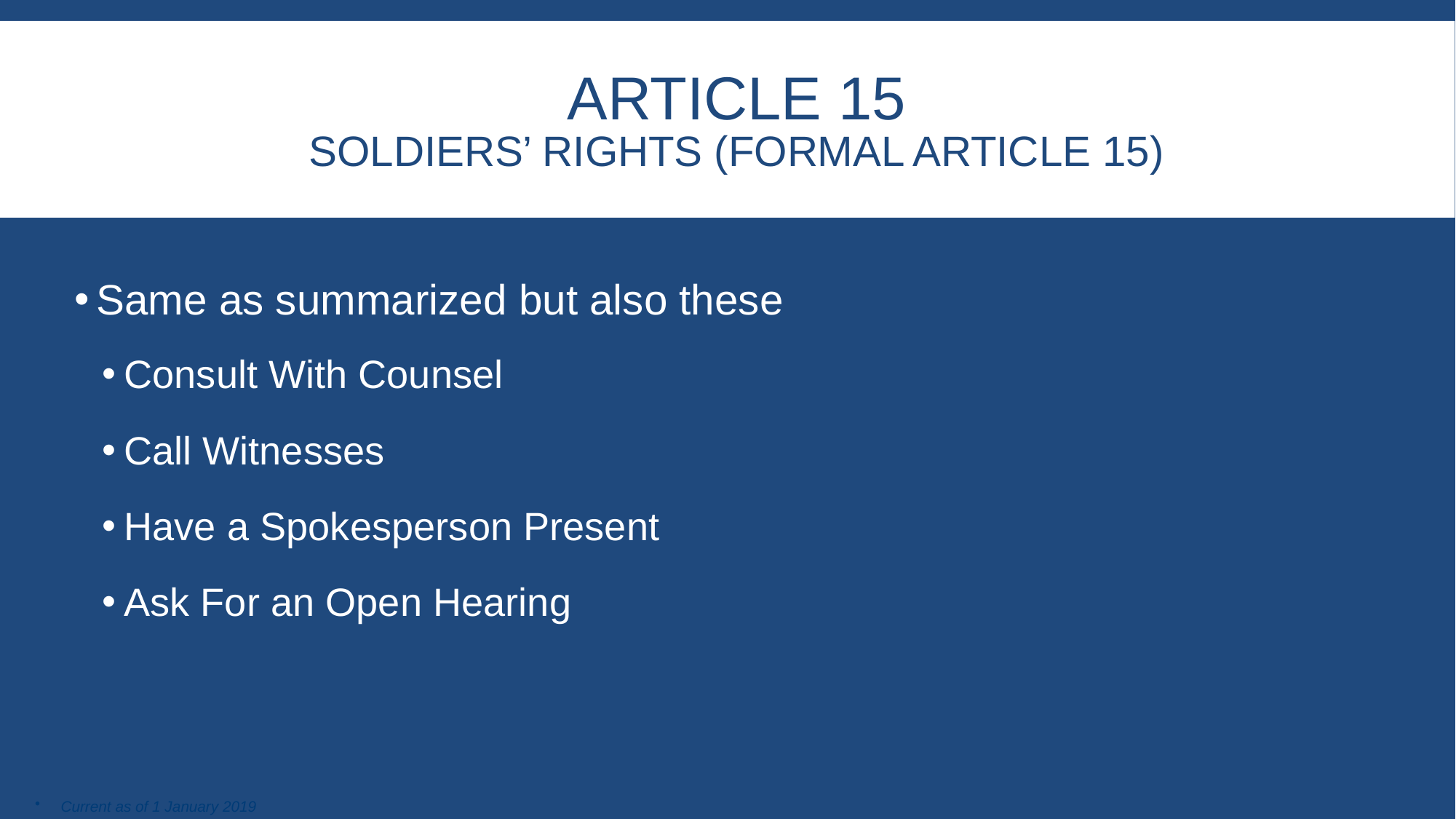

# Article 15 Soldiers’ Rights (Formal Article 15)
Same as summarized but also these
Consult With Counsel
Call Witnesses
Have a Spokesperson Present
Ask For an Open Hearing